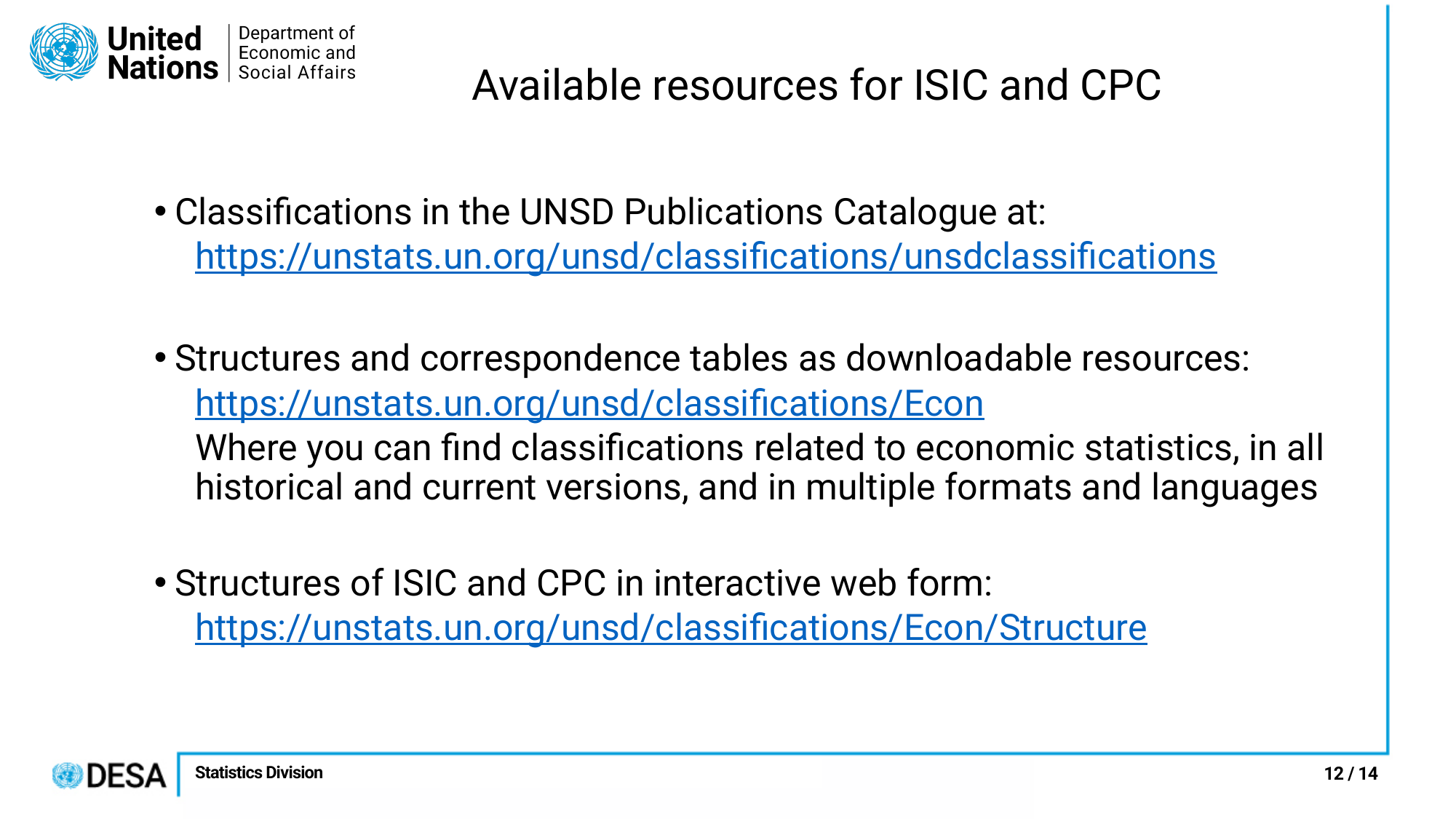

Available resources for ISIC and CPC
Classifications in the UNSD Publications Catalogue at:
https://unstats.un.org/unsd/classifications/unsdclassifications

Structures and correspondence tables as downloadable resources:
https://unstats.un.org/unsd/classifications/Econ
Where you can find classifications related to economic statistics, in all historical and current versions, and in multiple formats and languages

Structures of ISIC and CPC in interactive web form:
https://unstats.un.org/unsd/classifications/Econ/Structure